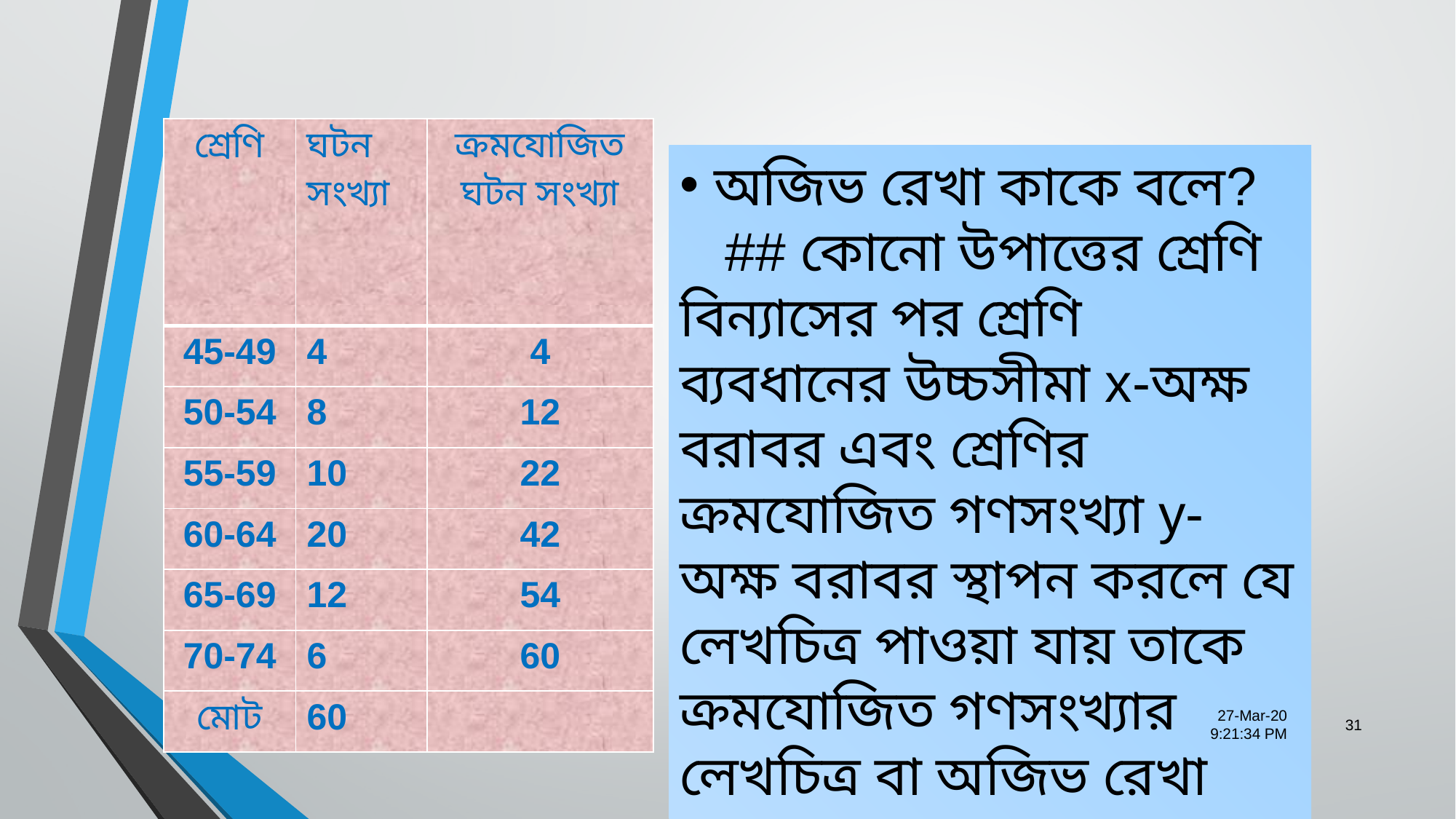

| শ্রেণি | ঘটন সংখ্যা | ক্রমযোজিত ঘটন সংখ্যা |
| --- | --- | --- |
| 45-49 | 4 | 4 |
| 50-54 | 8 | 12 |
| 55-59 | 10 | 22 |
| 60-64 | 20 | 42 |
| 65-69 | 12 | 54 |
| 70-74 | 6 | 60 |
| মোট | 60 |  |
অজিভ রেখা কাকে বলে?
   ## কোনো উপাত্তের শ্রেণি বিন্যাসের পর শ্রেণি ব্যবধানের উচ্চসীমা x-অক্ষ বরাবর এবং শ্রেণির ক্রমযোজিত গণসংখ্যা y-অক্ষ বরাবর স্থাপন করলে যে লেখচিত্র পাওয়া যায় তাকে ক্রমযোজিত গণসংখ্যার লেখচিত্র বা অজিভ রেখা  বলে।

মোঃ মোজাম্মেল হোসন, ঢাকা
27-Mar-20 9:21:34 PM
31